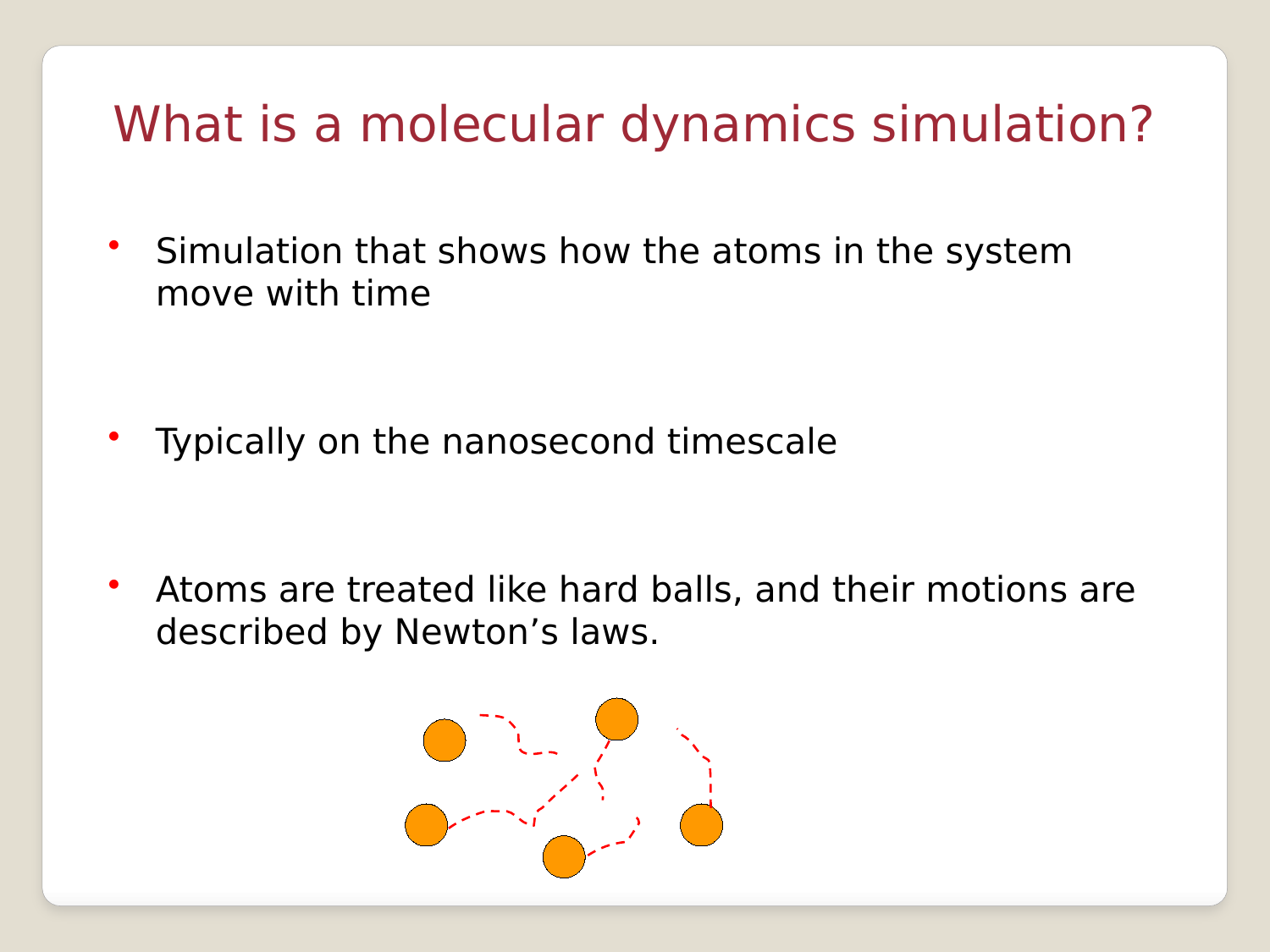

What is a molecular dynamics simulation?
Simulation that shows how the atoms in the system move with time

Typically on the nanosecond timescale

Atoms are treated like hard balls, and their motions are described by Newton’s laws.